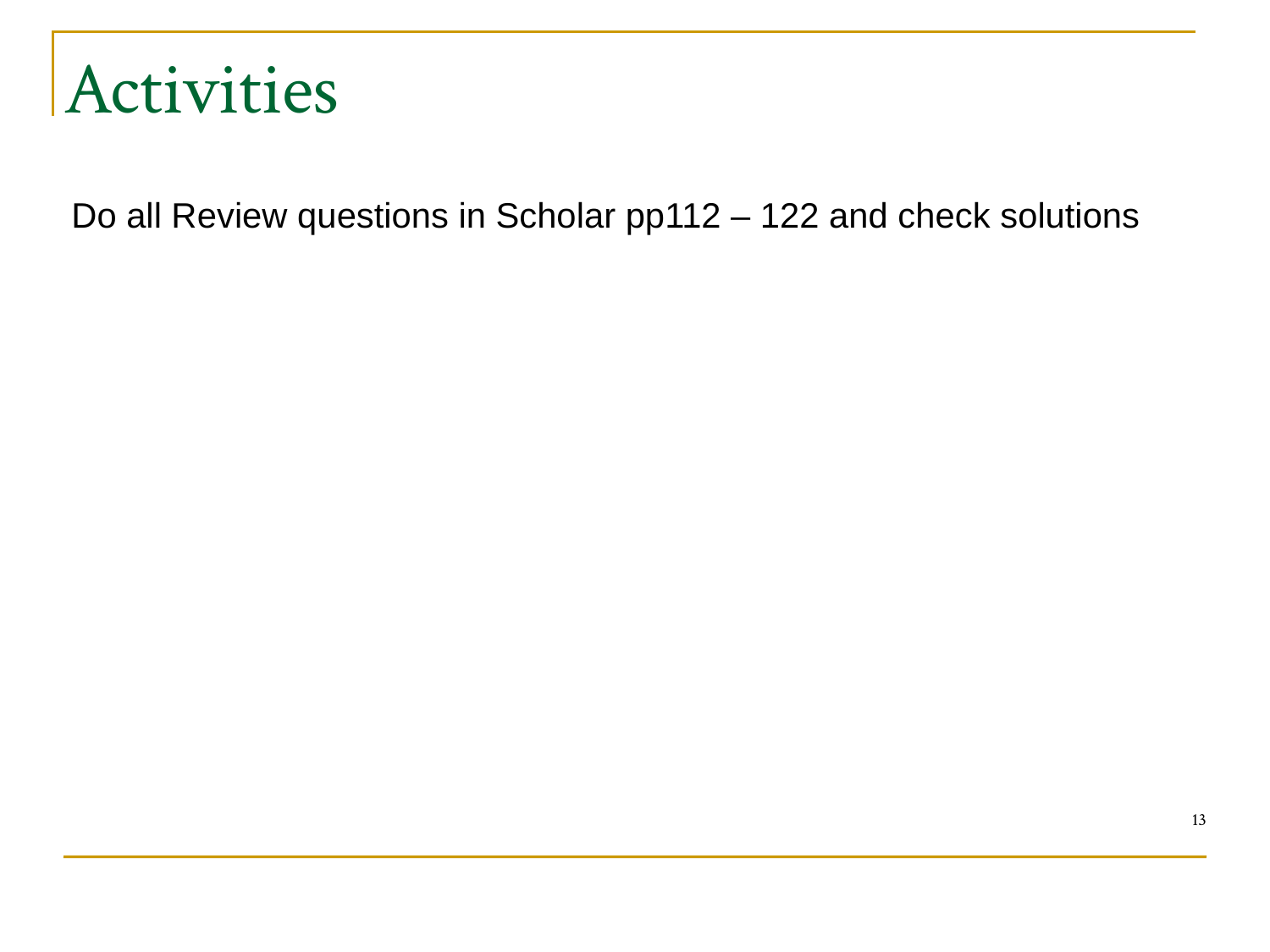

# Activities
Do all Review questions in Scholar pp112 – 122 and check solutions
13